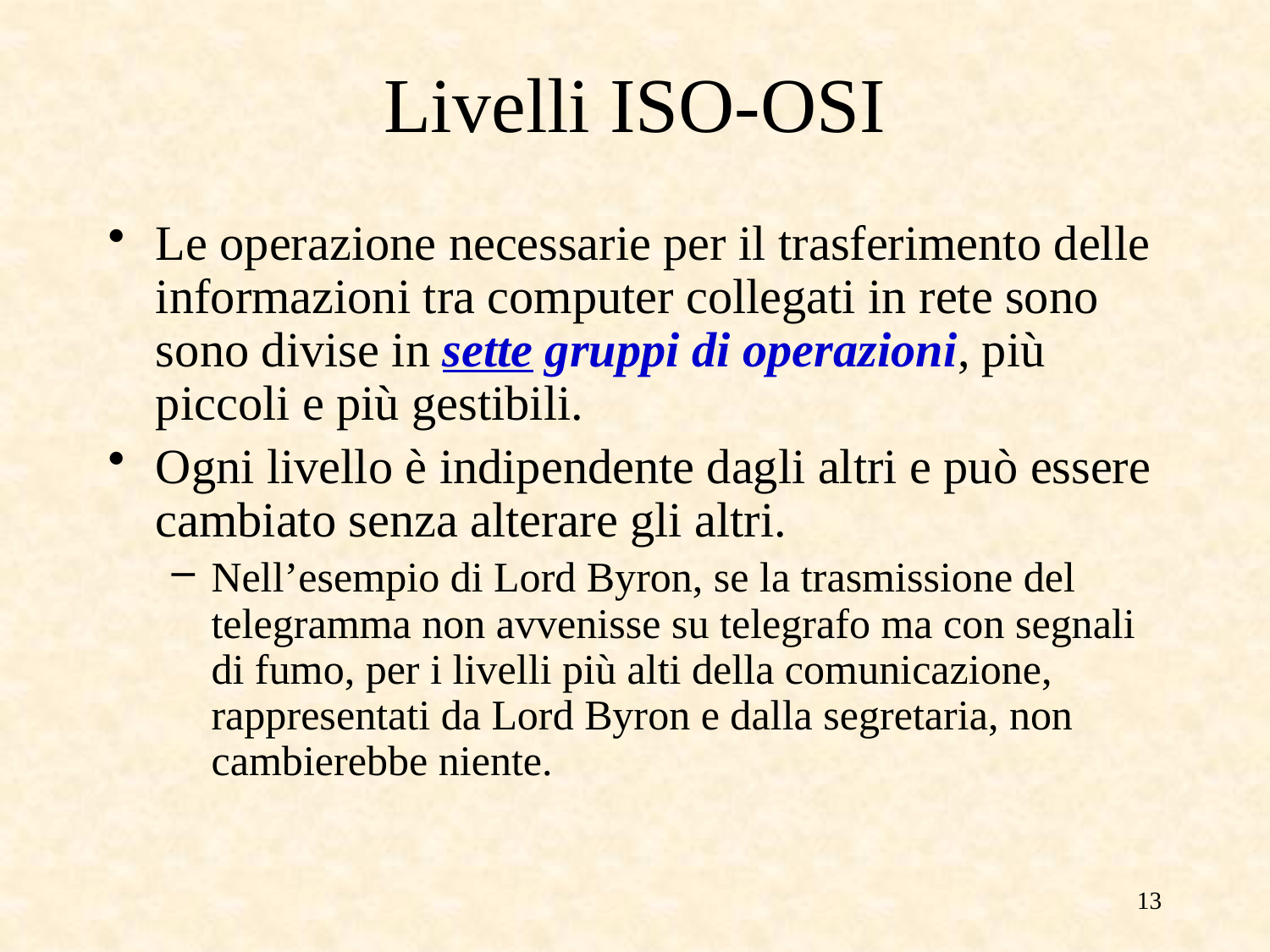

# Livelli ISO-OSI
Le operazione necessarie per il trasferimento delle informazioni tra computer collegati in rete sono sono divise in sette gruppi di operazioni, più piccoli e più gestibili.
Ogni livello è indipendente dagli altri e può essere cambiato senza alterare gli altri.
Nell’esempio di Lord Byron, se la trasmissione del telegramma non avvenisse su telegrafo ma con segnali di fumo, per i livelli più alti della comunicazione, rappresentati da Lord Byron e dalla segretaria, non cambierebbe niente.

13